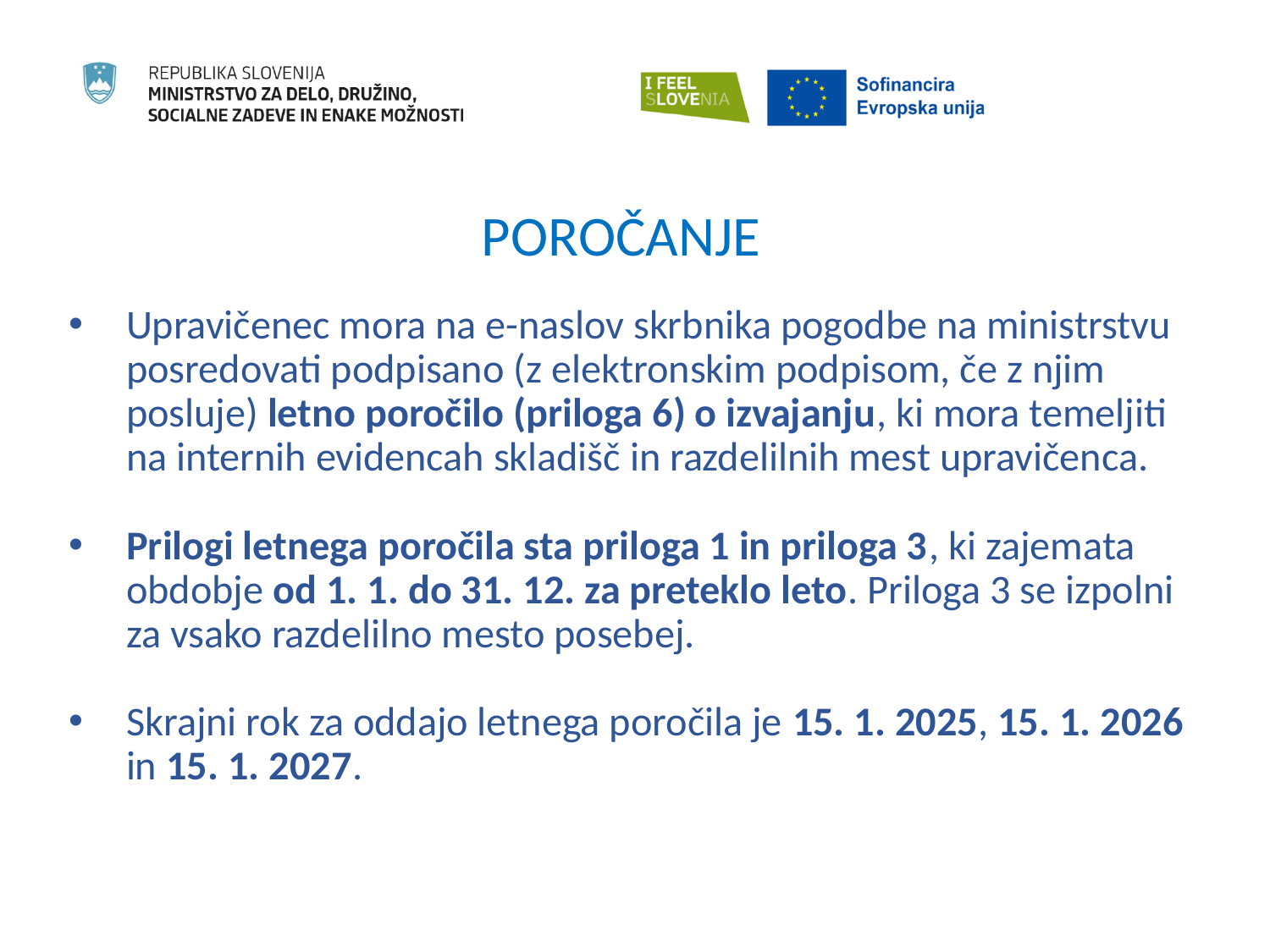

# POROČANJE
Upravičenec mora na e-naslov skrbnika pogodbe na ministrstvu posredovati podpisano (z elektronskim podpisom, če z njim posluje) letno poročilo (priloga 6) o izvajanju, ki mora temeljiti na internih evidencah skladišč in razdelilnih mest upravičenca.

Prilogi letnega poročila sta priloga 1 in priloga 3, ki zajemata obdobje od 1. 1. do 31. 12. za preteklo leto. Priloga 3 se izpolni za vsako razdelilno mesto posebej.

Skrajni rok za oddajo letnega poročila je 15. 1. 2025, 15. 1. 2026 in 15. 1. 2027.